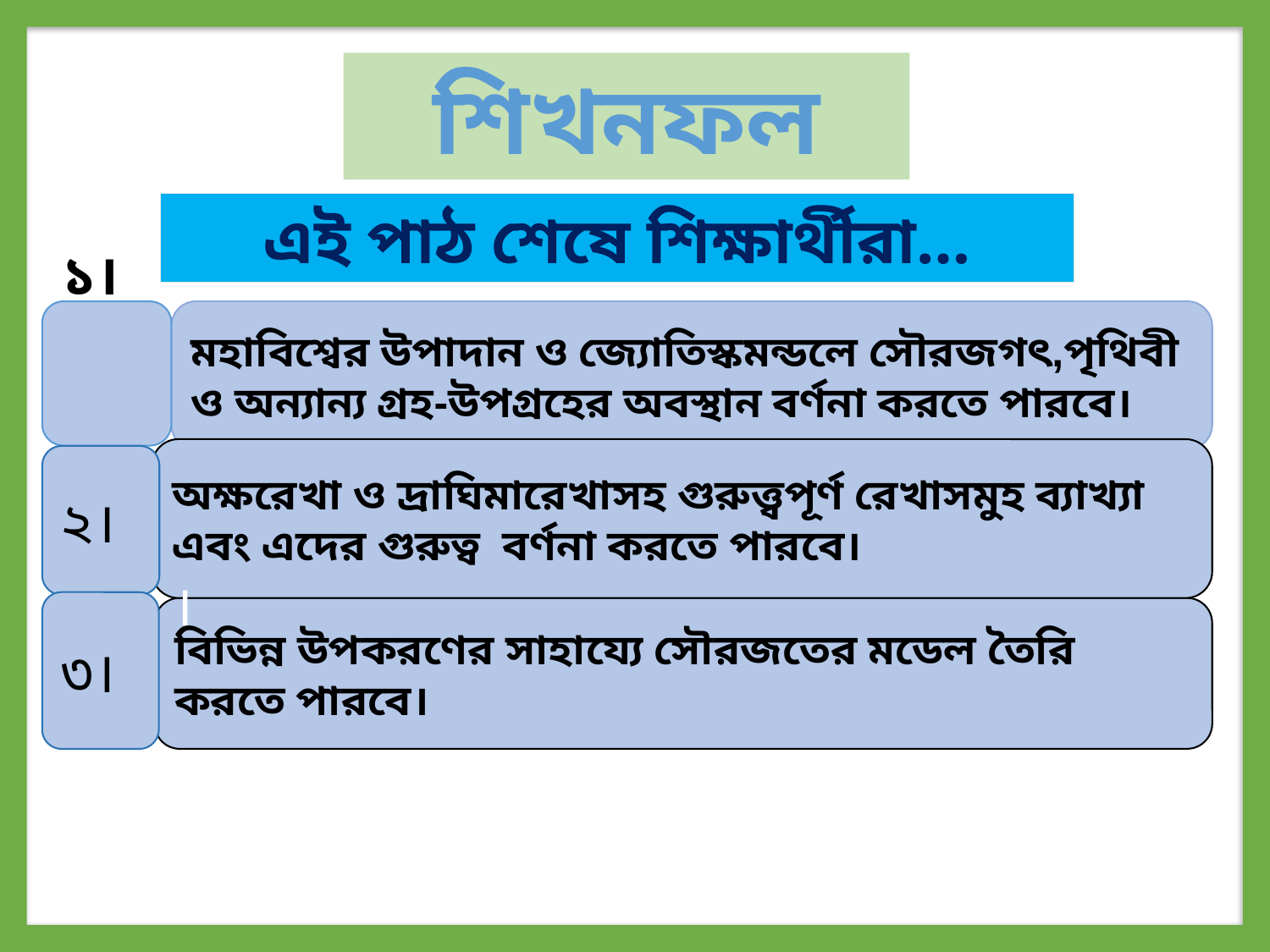

শিখনফল
এই পাঠ শেষে শিক্ষার্থীরা…
মহাবিশ্বের উপাদান ও জ্যোতিস্কমন্ডলে সৌরজগৎ,পৃথিবী ও অন্যান্য গ্রহ-উপগ্রহের অবস্থান বর্ণনা করতে পারবে।
১।

অক্ষরেখা ও দ্রাঘিমারেখাসহ গুরুত্ত্বপূর্ণ রেখাসমুহ ব্যাখ্যা এবং এদের গুরুত্ব  বর্ণনা করতে পারবে।
।
২।
৩।

বিভিন্ন উপকরণের সাহায্যে সৌরজতের মডেল তৈরি করতে পারবে।